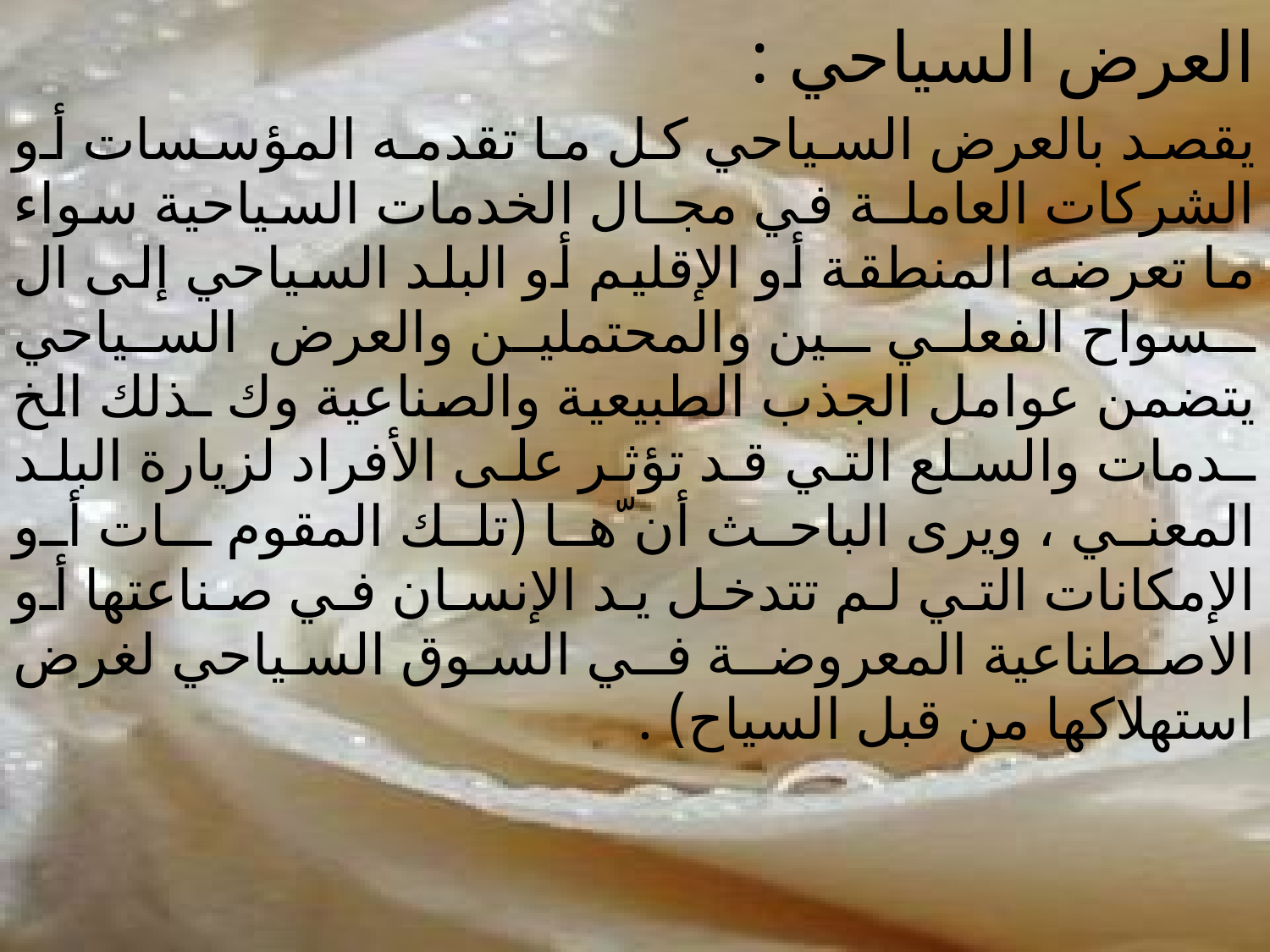

العرض السياحي :
يقصد بالعرض السياحي كل ما تقدمه المؤسسات أو الشركات العاملـة في مجـال الخدمات السياحية سواء ما تعرضه المنطقة أو الإقليم أو البلد السياحي إلى ال ـسواح الفعلي ـين والمحتملين والعرض  السياحي يتضمن عوامل الجذب الطبيعية والصناعية وك ـذلك الخ ـدمات والسلع التي قد تؤثر على الأفراد لزيارة البلد المعني ، ويرى الباحث أنﹼها (تلك المقوم ـات أو الإمكانات التي لم تتدخل يد الإنسان في صناعتها أو الاصطناعية المعروضـة فـي السوق السياحي لغرض استهلاكها من قبل السياح) .